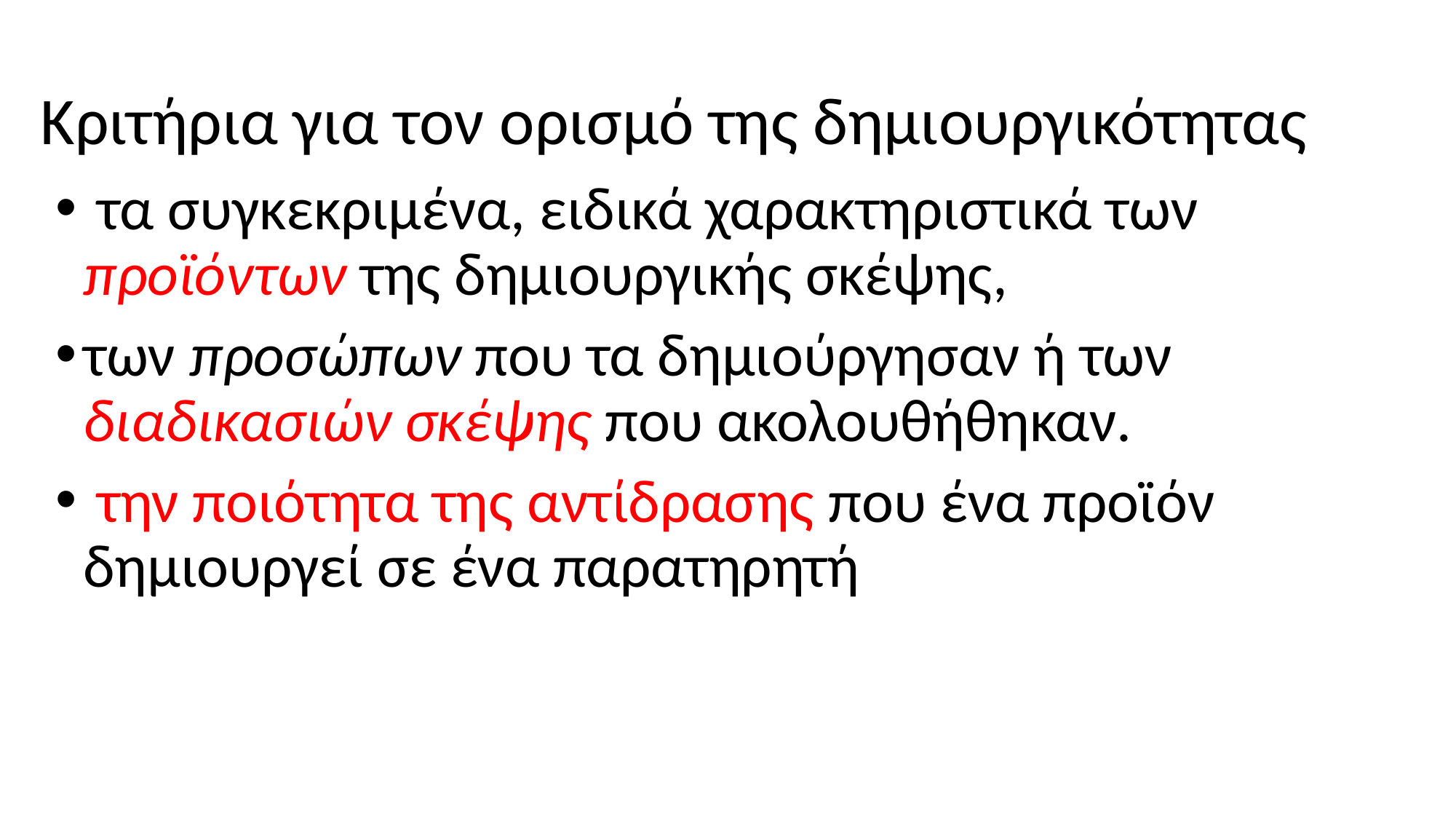

# Κριτήρια για τον ορισμό της δημιουργικότητας
 τα συγκεκριμένα, ειδικά χαρακτηριστικά των προϊόντων της δημιουργικής σκέψης,
των προσώπων που τα δημιούργησαν ή των διαδικασιών σκέψης που ακολουθήθηκαν.
 την ποιότητα της αντίδρασης που ένα προϊόν δημιουργεί σε ένα παρατηρητή